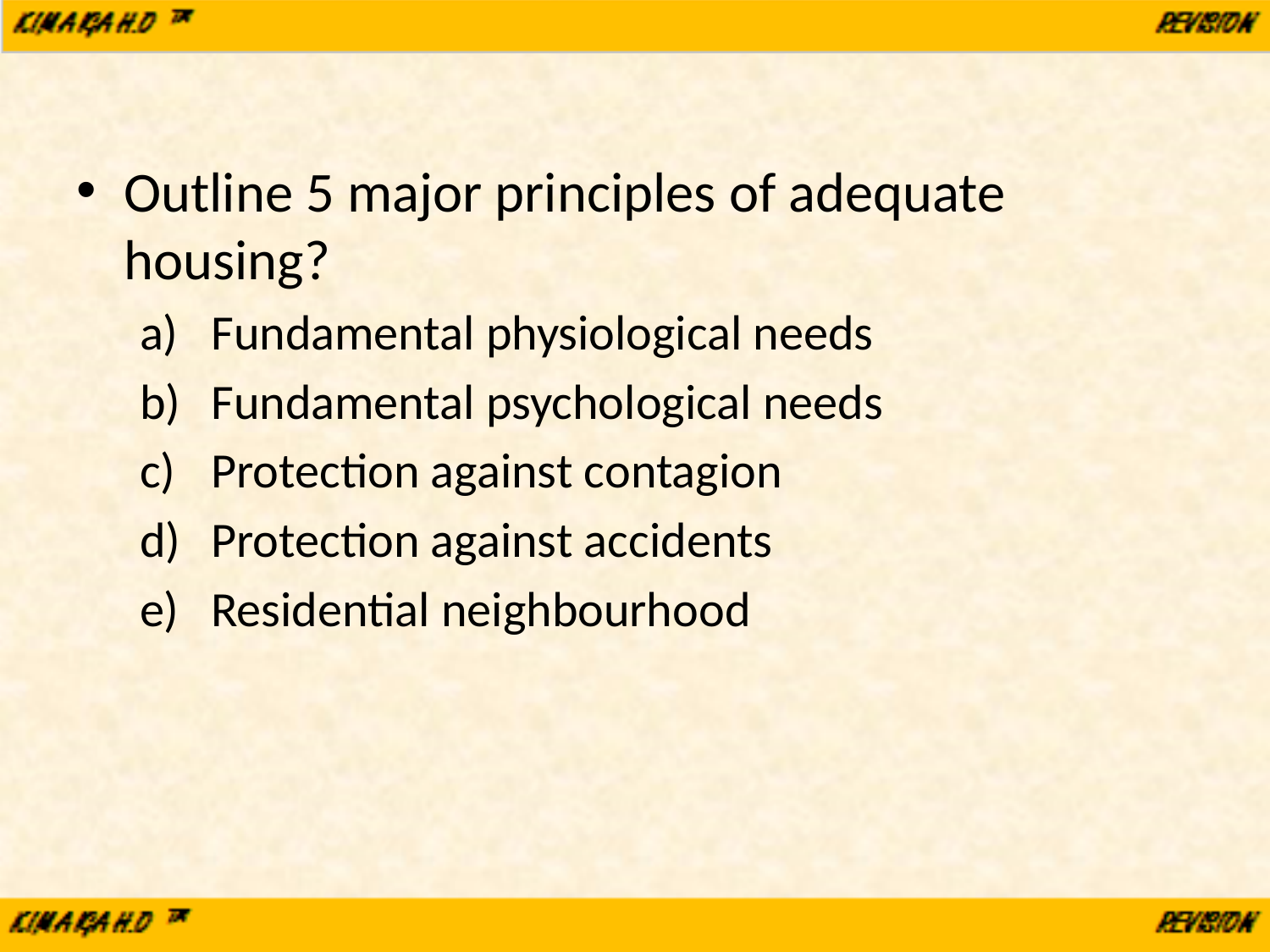

#
Outline 5 major principles of adequate housing?
Fundamental physiological needs
Fundamental psychological needs
Protection against contagion
Protection against accidents
Residential neighbourhood